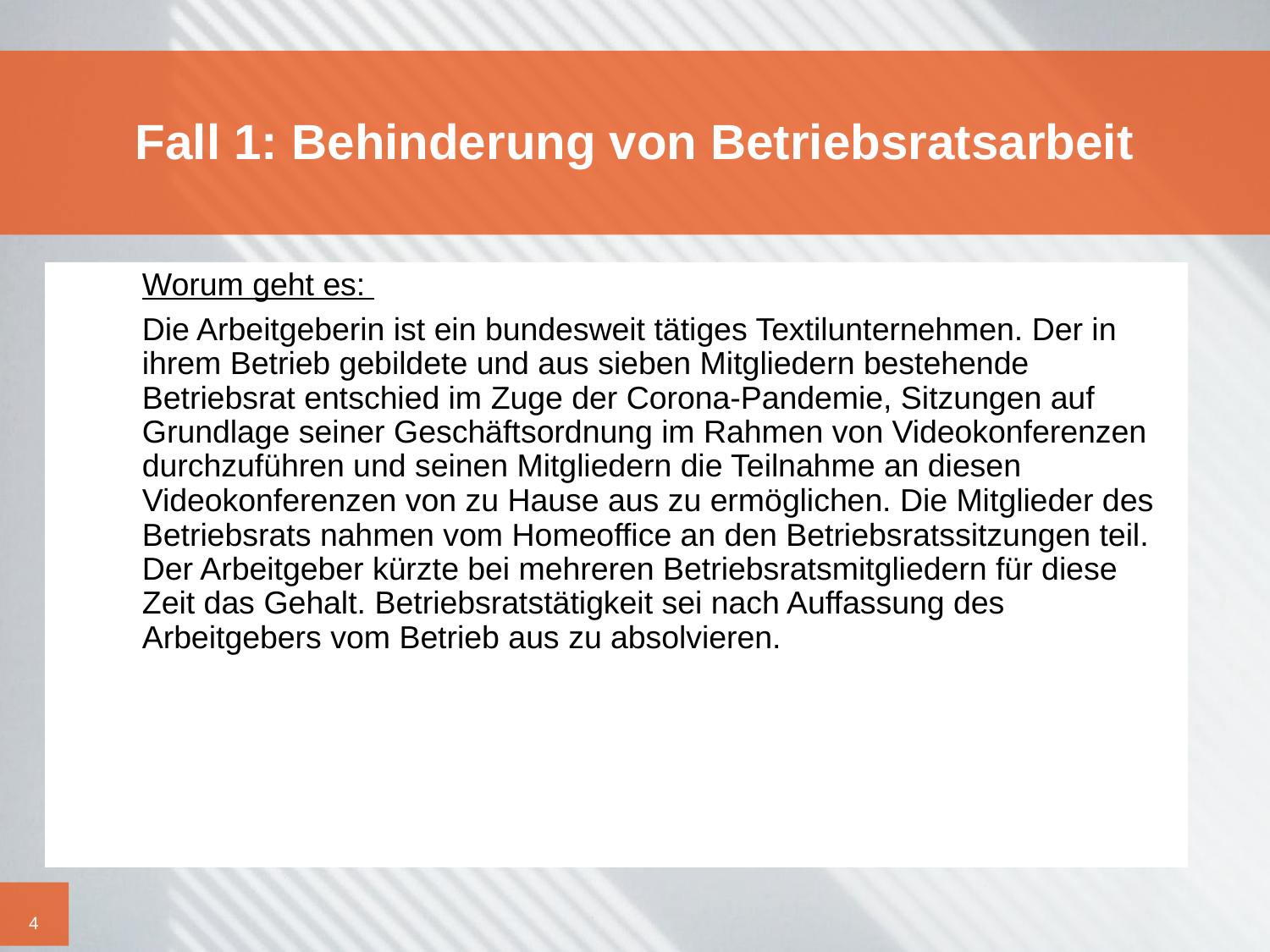

# Fall 1: Behinderung von Betriebsratsarbeit
	Worum geht es:
	Die Arbeitgeberin ist ein bundesweit tätiges Textilunternehmen. Der in ihrem Betrieb gebildete und aus sieben Mitgliedern bestehende Betriebsrat entschied im Zuge der Corona-Pandemie, Sitzungen auf Grundlage seiner Geschäftsordnung im Rahmen von Videokonferenzen durchzuführen und seinen Mitgliedern die Teilnahme an diesen Videokonferenzen von zu Hause aus zu ermöglichen. Die Mitglieder des Betriebsrats nahmen vom Homeoffice an den Betriebsratssitzungen teil. Der Arbeitgeber kürzte bei mehreren Betriebsratsmitgliedern für diese Zeit das Gehalt. Betriebsratstätigkeit sei nach Auffassung des Arbeitgebers vom Betrieb aus zu absolvieren.